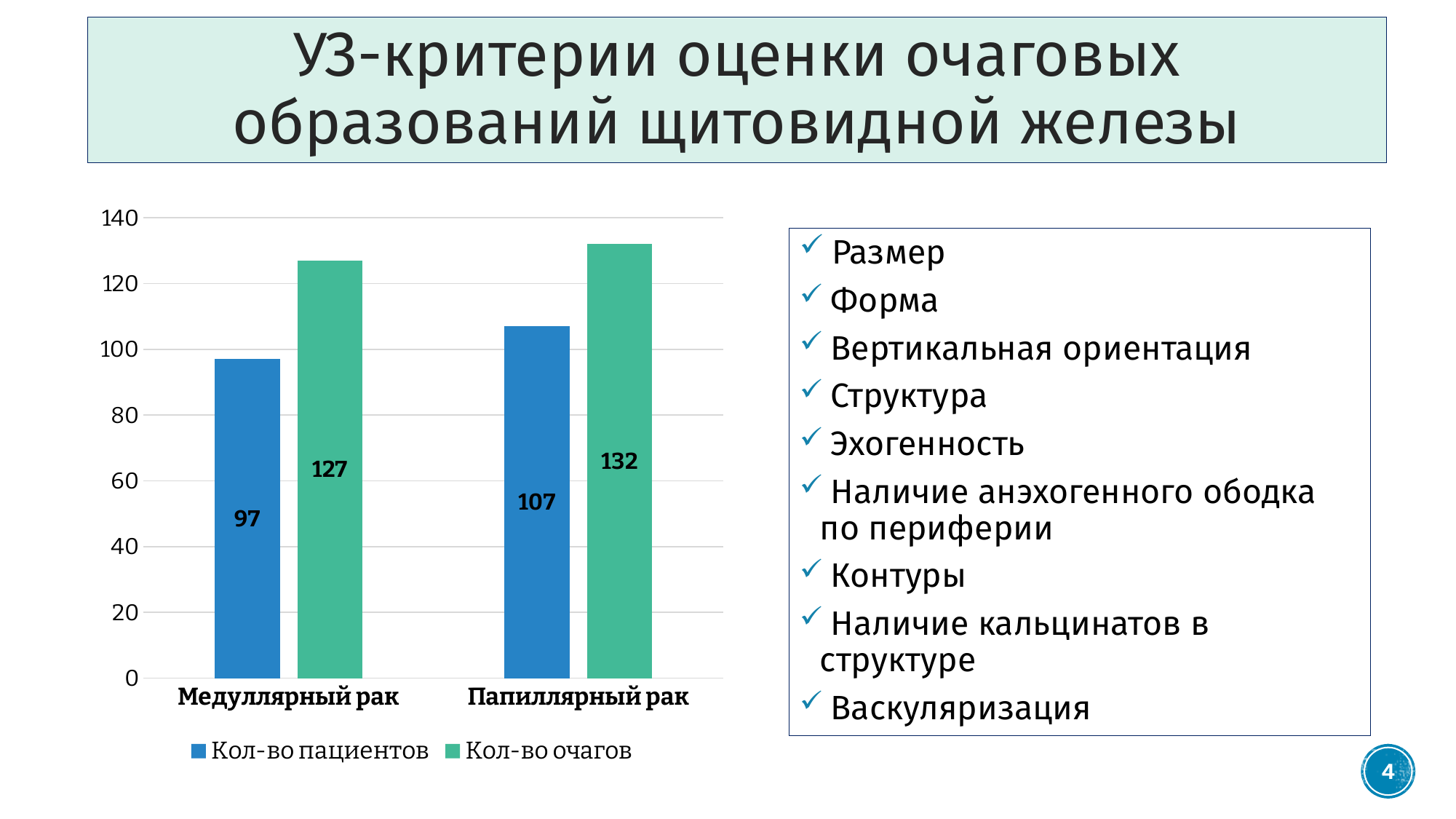

# УЗ-критерии оценки очаговых образований щитовидной железы

### Chart

| Category | Кол-во пациентов | Кол-во очагов |
|---|---|---|
| Медуллярный рак | 97.0 | 127.0 |
| Папиллярный рак | 107.0 | 132.0 |
 Размер
 Форма
 Вертикальная ориентация
 Структура
 Эхогенность
 Наличие анэхогенного ободка по периферии
 Контуры
 Наличие кальцинатов в структуре
 Васкуляризация

4